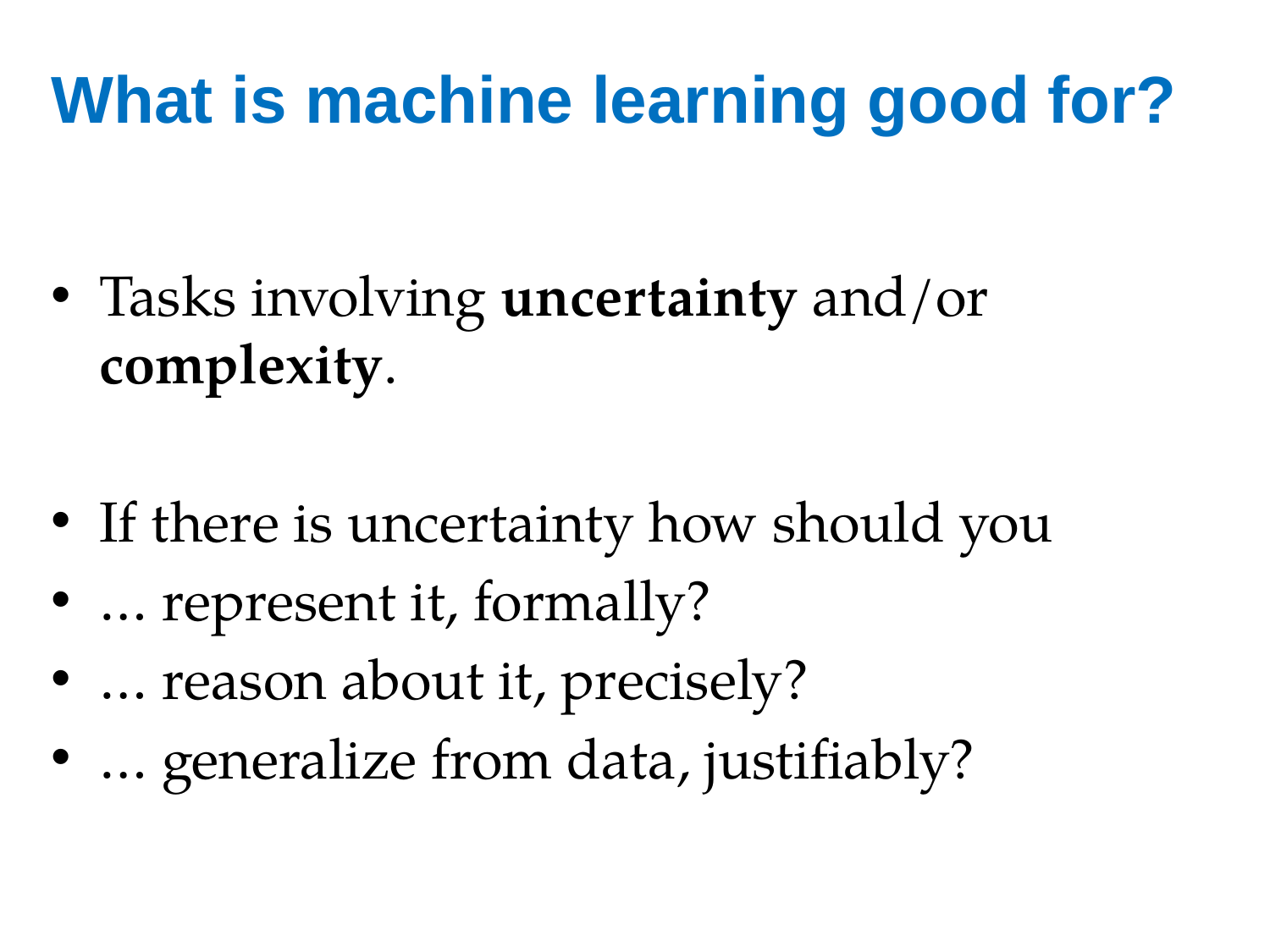

# What is machine learning good for?

Tasks involving uncertainty and/or complexity.

If there is uncertainty how should you
… represent it, formally?
… reason about it, precisely?
… generalize from data, justifiably?